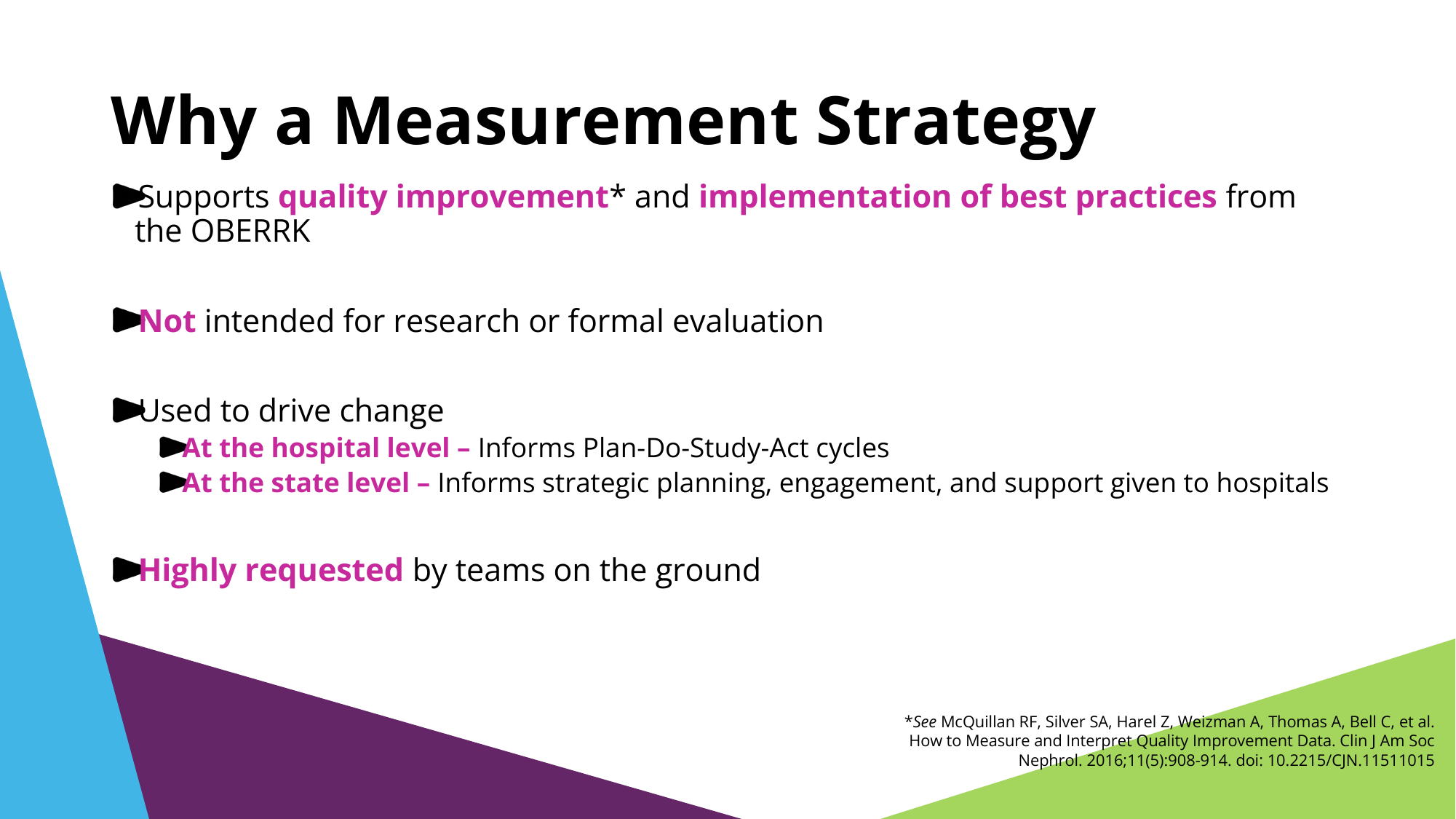

# Why a Measurement Strategy
Supports quality improvement* and implementation of best practices from the OBERRK

Not intended for research or formal evaluation

Used to drive change
At the hospital level – Informs Plan-Do-Study-Act cycles
At the state level – Informs strategic planning, engagement, and support given to hospitals

Highly requested by teams on the ground

*See McQuillan RF, Silver SA, Harel Z, Weizman A, Thomas A, Bell C, et al. How to Measure and Interpret Quality Improvement Data. Clin J Am Soc Nephrol. 2016;11(5):908-914. doi: 10.2215/CJN.11511015